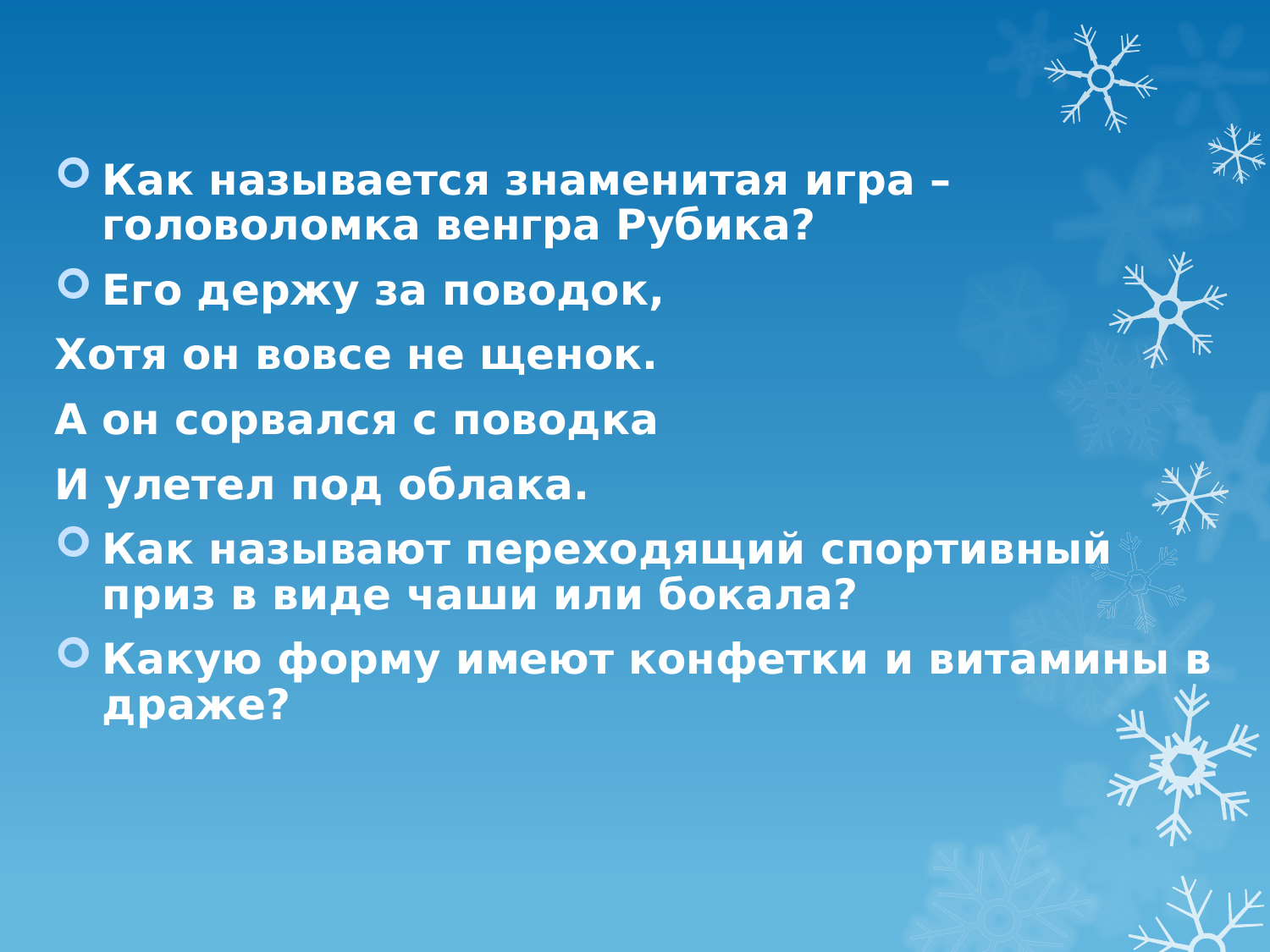

Как называется знаменитая игра – головоломка венгра Рубика?
Его держу за поводок,
Хотя он вовсе не щенок.
А он сорвался с поводка
И улетел под облака.
Как называют переходящий спортивный приз в виде чаши или бокала?
Какую форму имеют конфетки и витамины в драже?